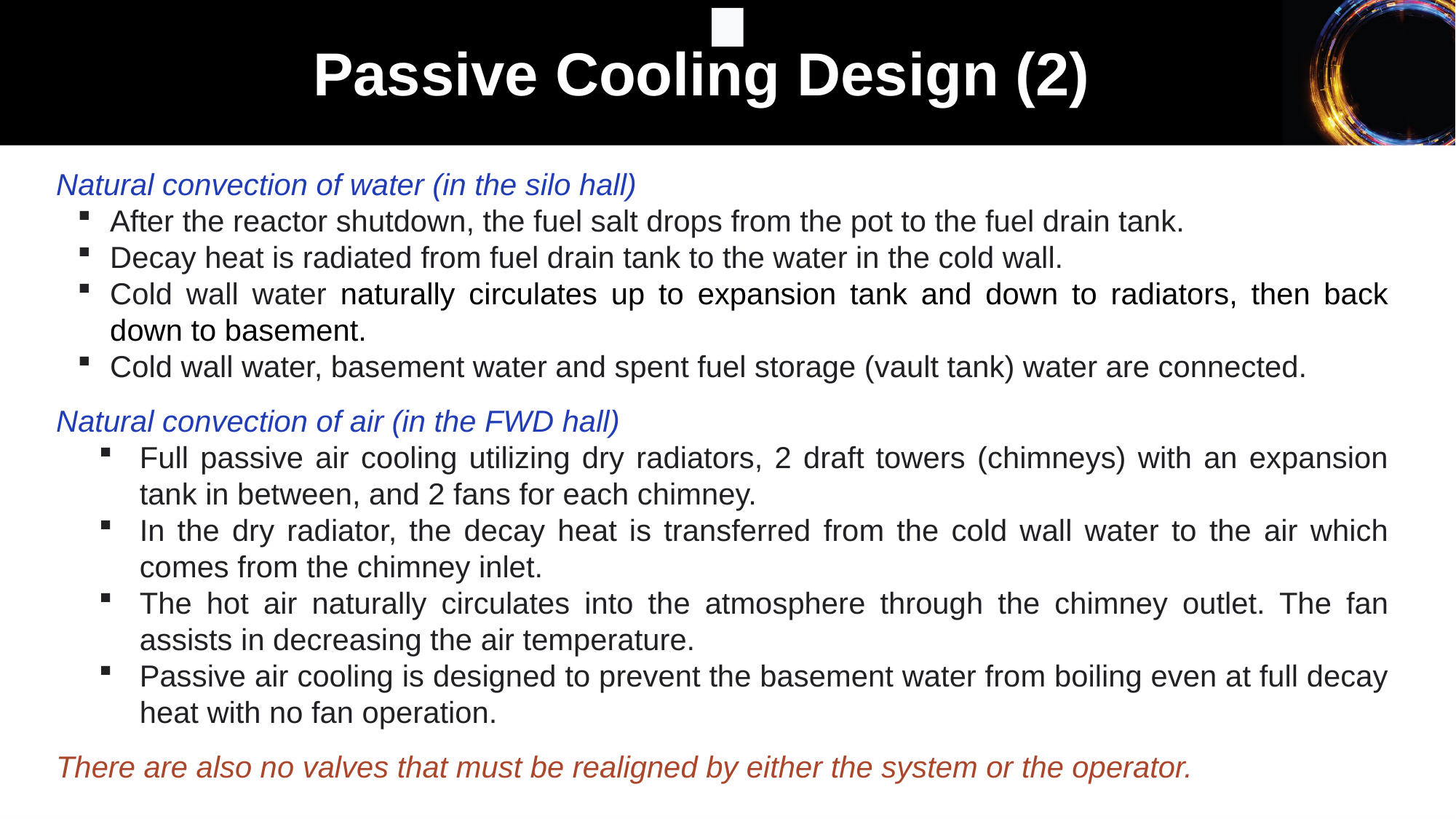

Passive Cooling Design (2)
Natural convection of water (in the silo hall)
After the reactor shutdown, the fuel salt drops from the pot to the fuel drain tank.
Decay heat is radiated from fuel drain tank to the water in the cold wall.
Cold wall water naturally circulates up to expansion tank and down to radiators, then back down to basement.
Cold wall water, basement water and spent fuel storage (vault tank) water are connected.
Natural convection of air (in the FWD hall)
Full passive air cooling utilizing dry radiators, 2 draft towers (chimneys) with an expansion tank in between, and 2 fans for each chimney.
In the dry radiator, the decay heat is transferred from the cold wall water to the air which comes from the chimney inlet.
The hot air naturally circulates into the atmosphere through the chimney outlet. The fan assists in decreasing the air temperature.
Passive air cooling is designed to prevent the basement water from boiling even at full decay heat with no fan operation.
There are also no valves that must be realigned by either the system or the operator.